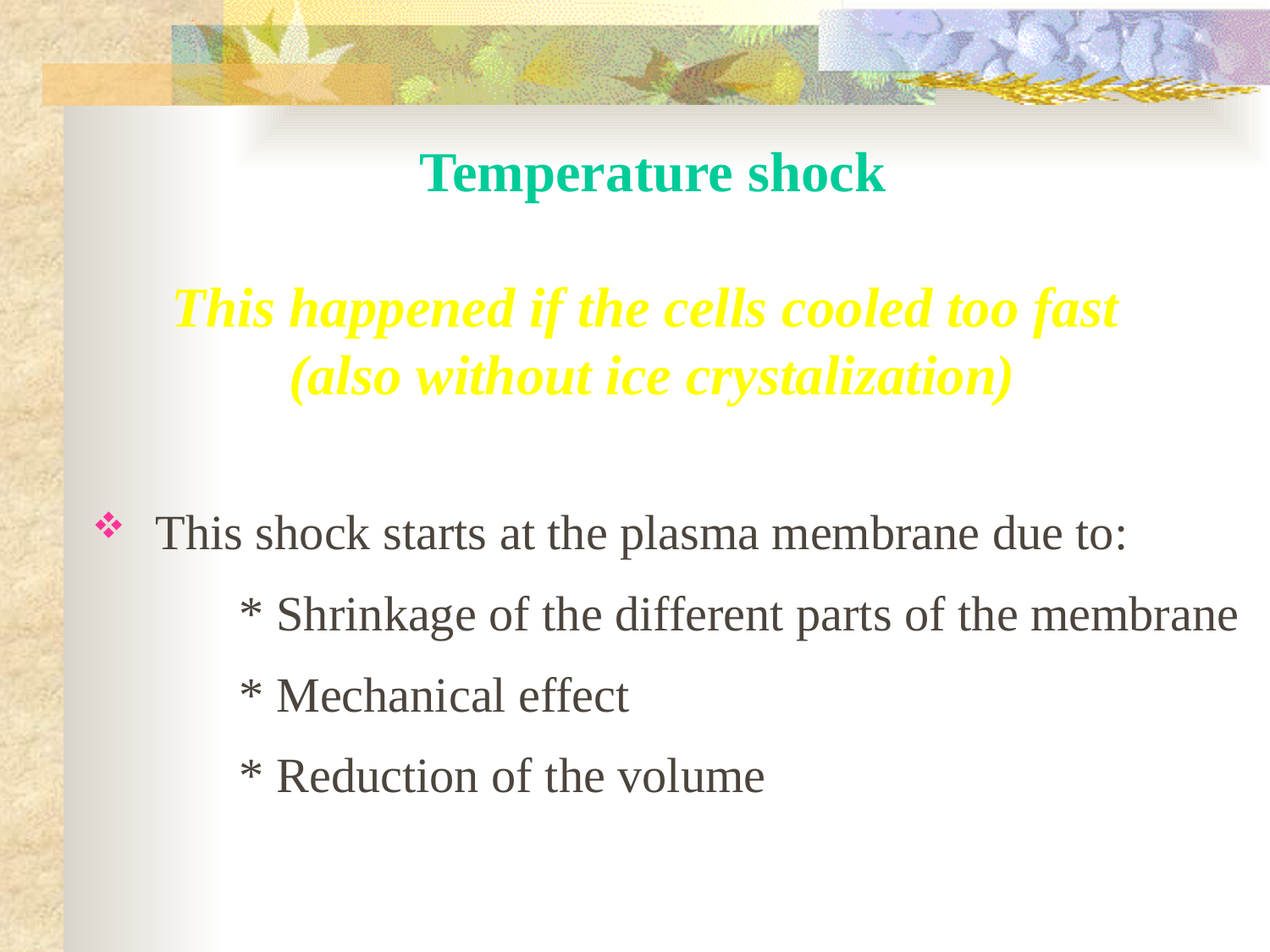

Temperature shock

This happened if the cells cooled too fast
(also without ice crystalization)
This shock starts at the plasma membrane due to:
            * Shrinkage of the different parts of the membrane
            * Mechanical effect
            * Reduction of the volume